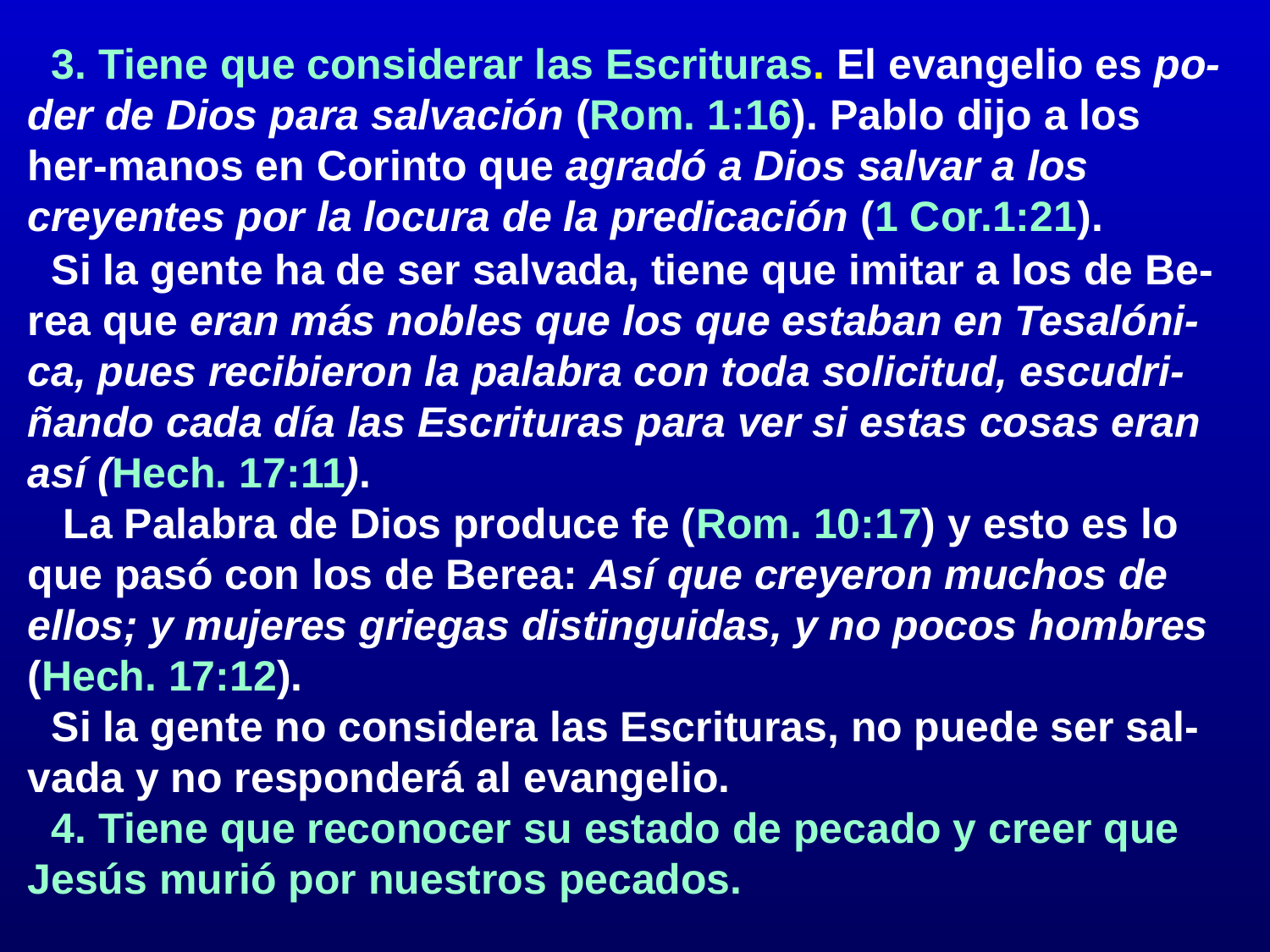

# 3. Tiene que considerar las Escrituras. El evangelio es po-der de Dios para salvación (Rom. 1:16). Pablo dijo a los her-manos en Corinto que agradó a Dios salvar a los creyentes por la locura de la predicación (1 Cor.1:21).
	Si la gente ha de ser salvada, tiene que imitar a los de Be-rea que eran más nobles que los que estaban en Tesalóni-ca, pues recibieron la palabra con toda solicitud, escudri-ñando cada día las Escrituras para ver si estas cosas eran así (Hech. 17:11).
	 La Palabra de Dios produce fe (Rom. 10:17) y esto es lo que pasó con los de Berea: Así que creyeron muchos de ellos; y mujeres griegas distinguidas, y no pocos hombres (Hech. 17:12).
	Si la gente no considera las Escrituras, no puede ser sal-vada y no responderá al evangelio.
	4. Tiene que reconocer su estado de pecado y creer que Jesús murió por nuestros pecados.